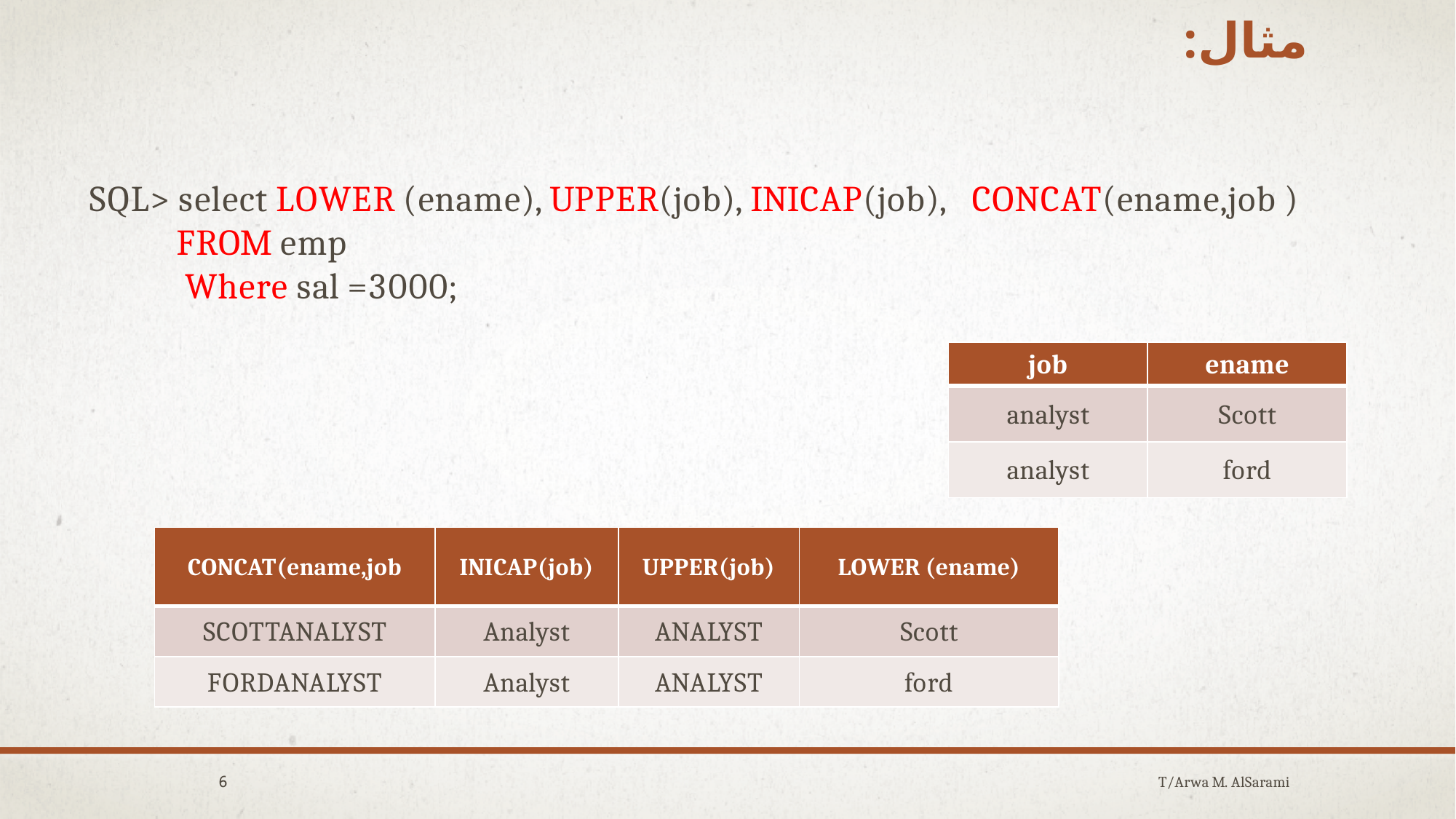

# مثال:
SQL> select LOWER (ename), UPPER(job), INICAP(job),   CONCAT(ename,job )
           FROM emp
            Where sal =3000;
| job | ename |
| --- | --- |
| analyst | Scott |
| analyst | ford |
| CONCAT(ename,job | INICAP(job) | UPPER(job) | LOWER (ename) |
| --- | --- | --- | --- |
| SCOTTANALYST | Analyst | ANALYST | Scott |
| FORDANALYST | Analyst | ANALYST | ford |
6
T/Arwa M. AlSarami